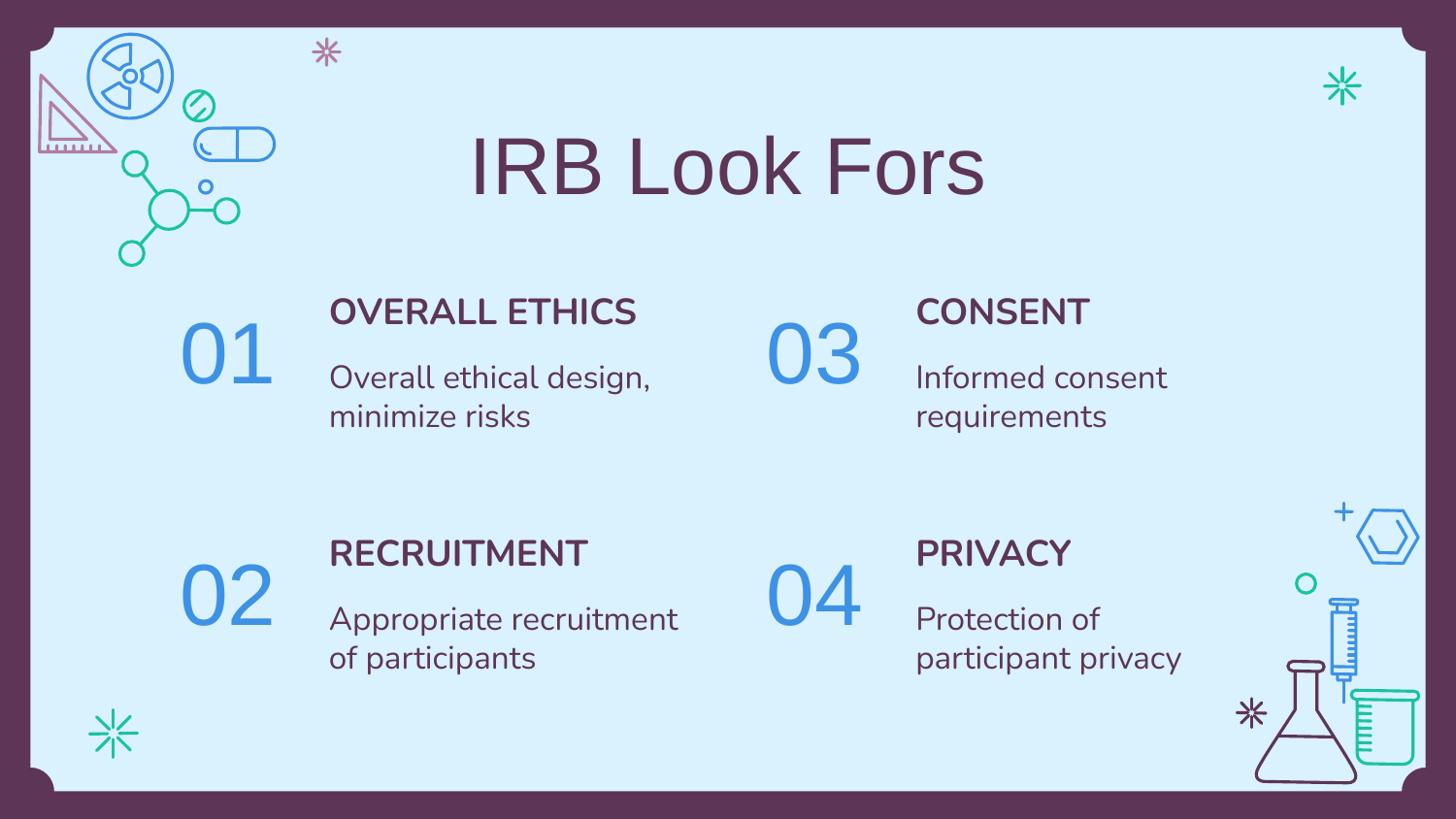

# IRB Look Fors
OVERALL ETHICS
03
CONSENT
01
Overall ethical design, minimize risks
Informed consent requirements
RECRUITMENT
PRIVACY
02
04
Protection of participant privacy
Appropriate recruitment of participants